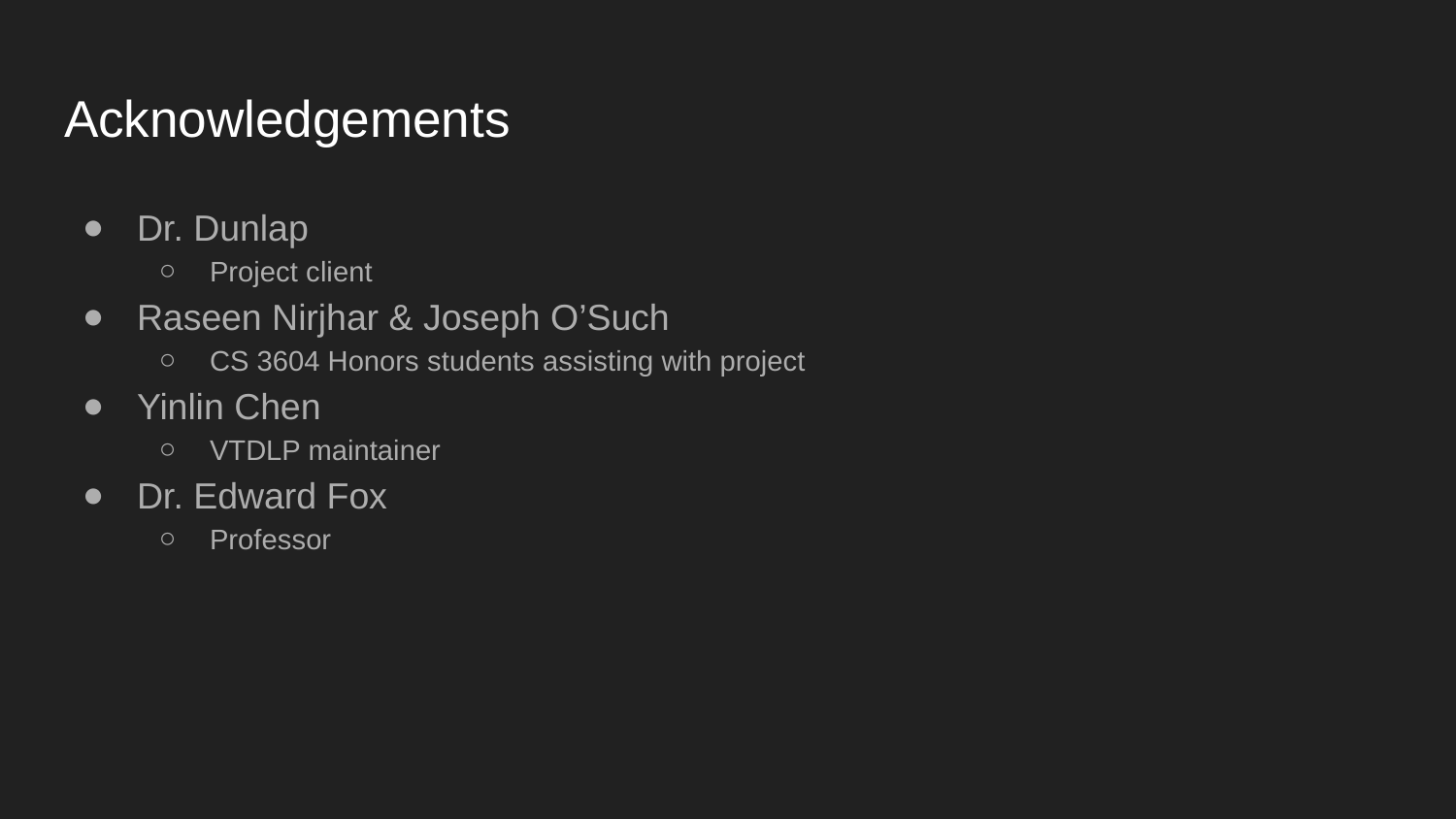

# Acknowledgements
Dr. Dunlap
Project client
Raseen Nirjhar & Joseph O’Such
CS 3604 Honors students assisting with project
Yinlin Chen
VTDLP maintainer
Dr. Edward Fox
Professor